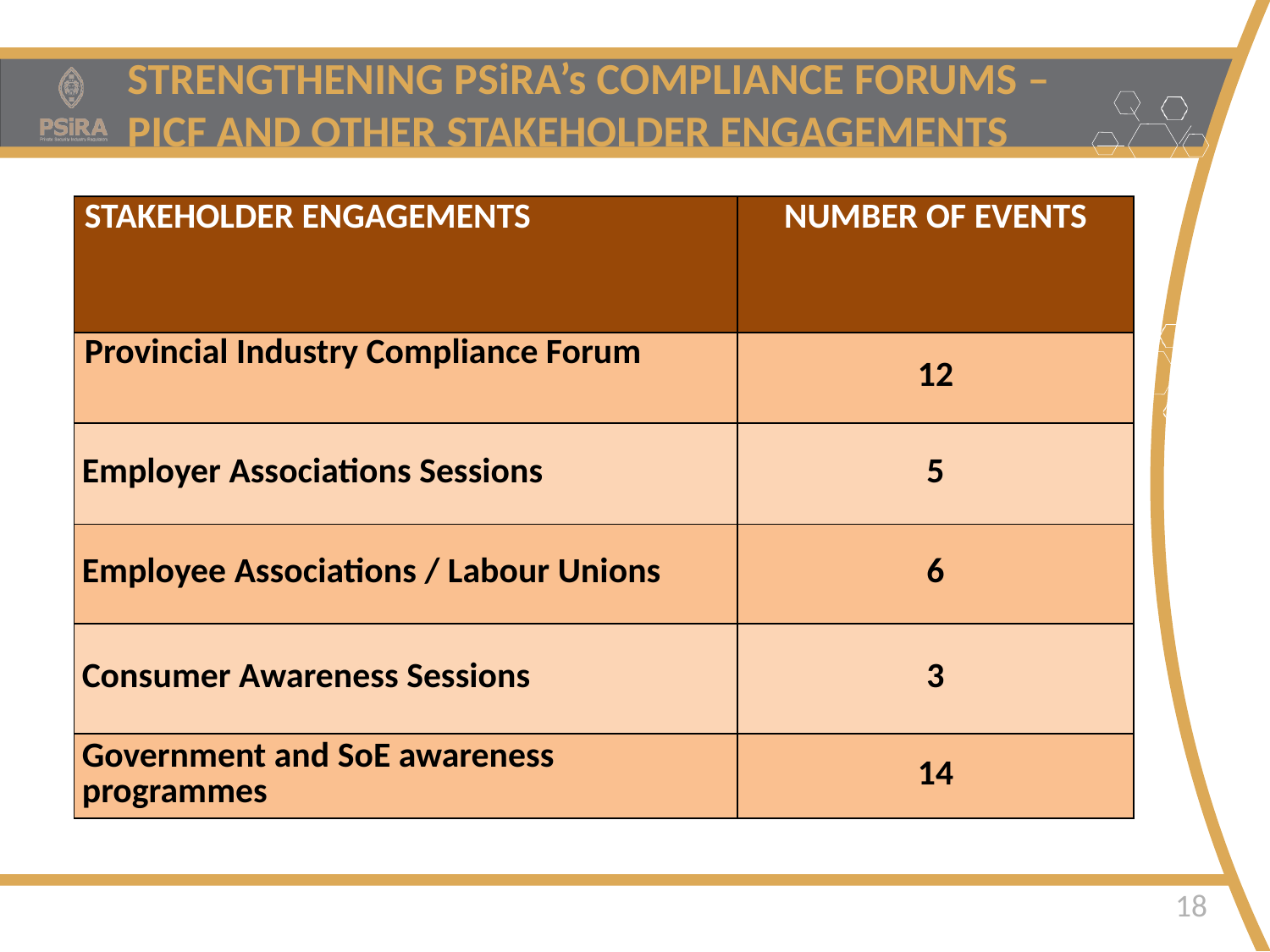

STRENGTHENING PSiRA’s COMPLIANCE FORUMS – PICF AND OTHER STAKEHOLDER ENGAGEMENTS

| STAKEHOLDER ENGAGEMENTS | NUMBER OF EVENTS |
| --- | --- |
| Provincial Industry Compliance Forum | 12 |
| Employer Associations Sessions | 5 |
| Employee Associations / Labour Unions | 6 |
| Consumer Awareness Sessions | 3 |
| Government and SoE awareness programmes | 14 |

Safer Homes • Safer Businesses • Safer Communities
18